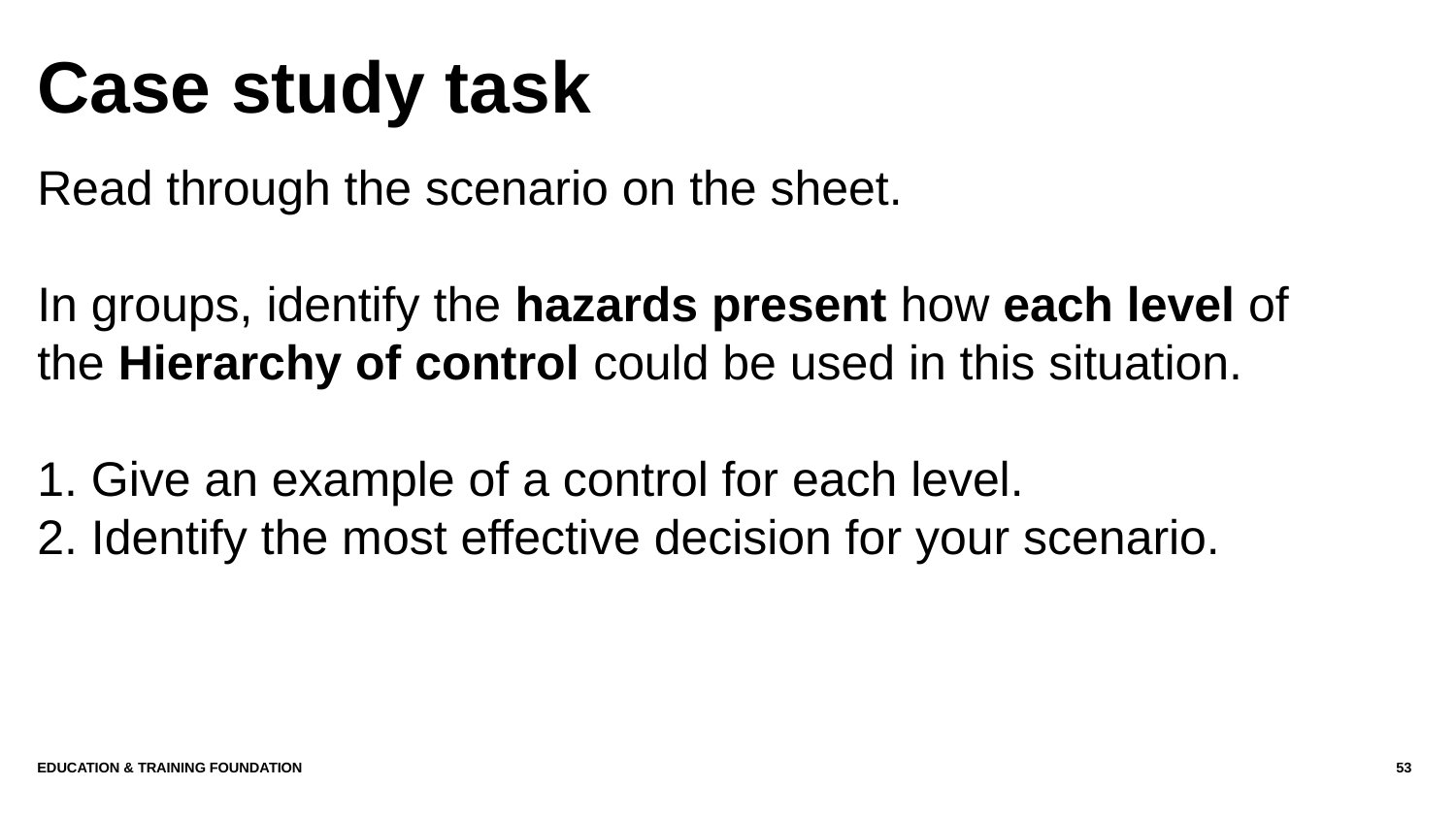

# Case study task
Read through the scenario on the sheet.

In groups, identify the hazards present how each level of the Hierarchy of control could be used in this situation.
1. Give an example of a control for each level.
2. Identify the most effective decision for your scenario.

Education & Training Foundation
53